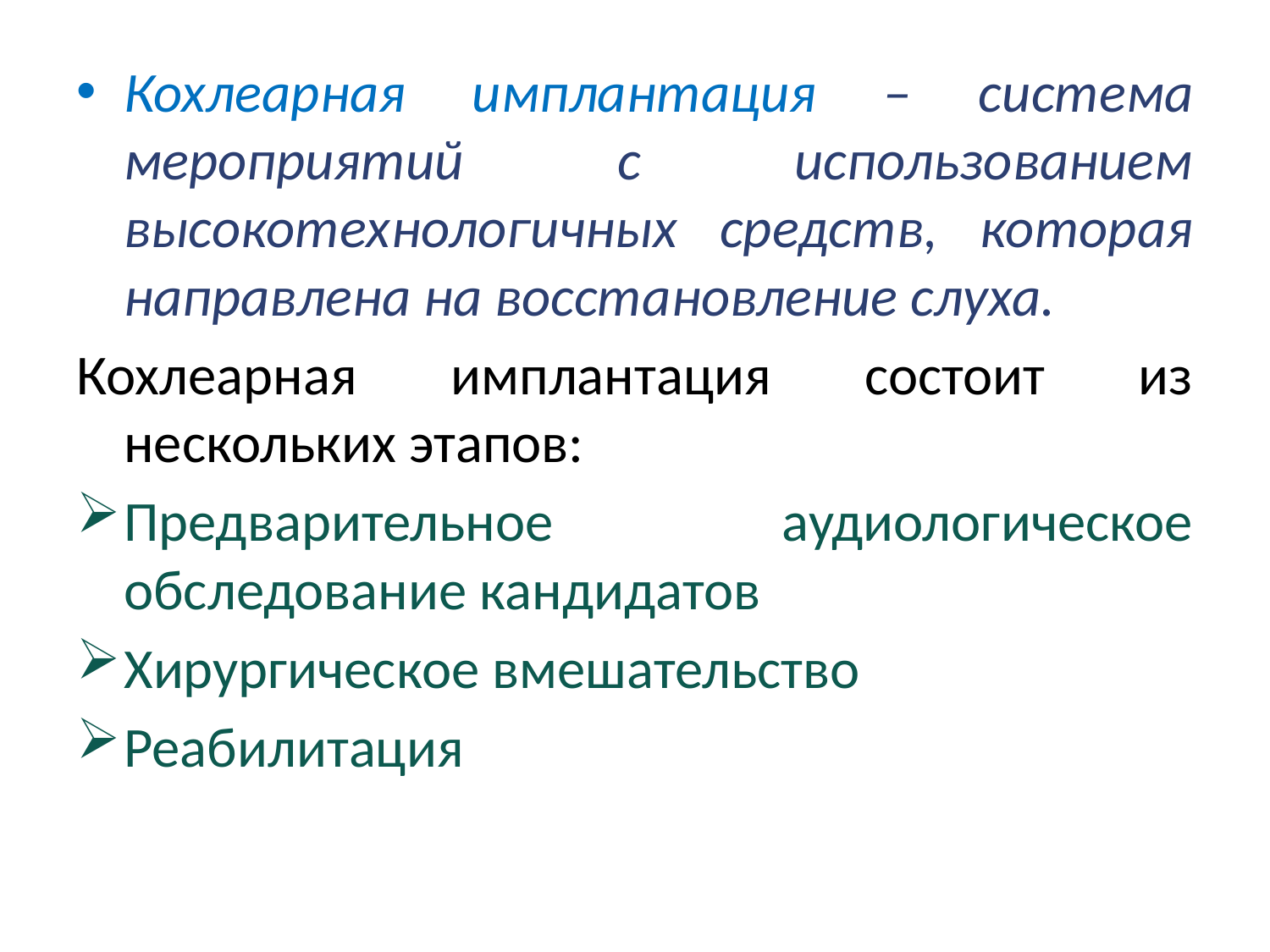

#
Кохлеарная имплантация – система мероприятий с использованием высокотехнологичных средств, которая направлена на восстановление слуха.
Кохлеарная имплантация состоит из нескольких этапов:
Предварительное аудиологическое обследование кандидатов
Хирургическое вмешательство
Реабилитация